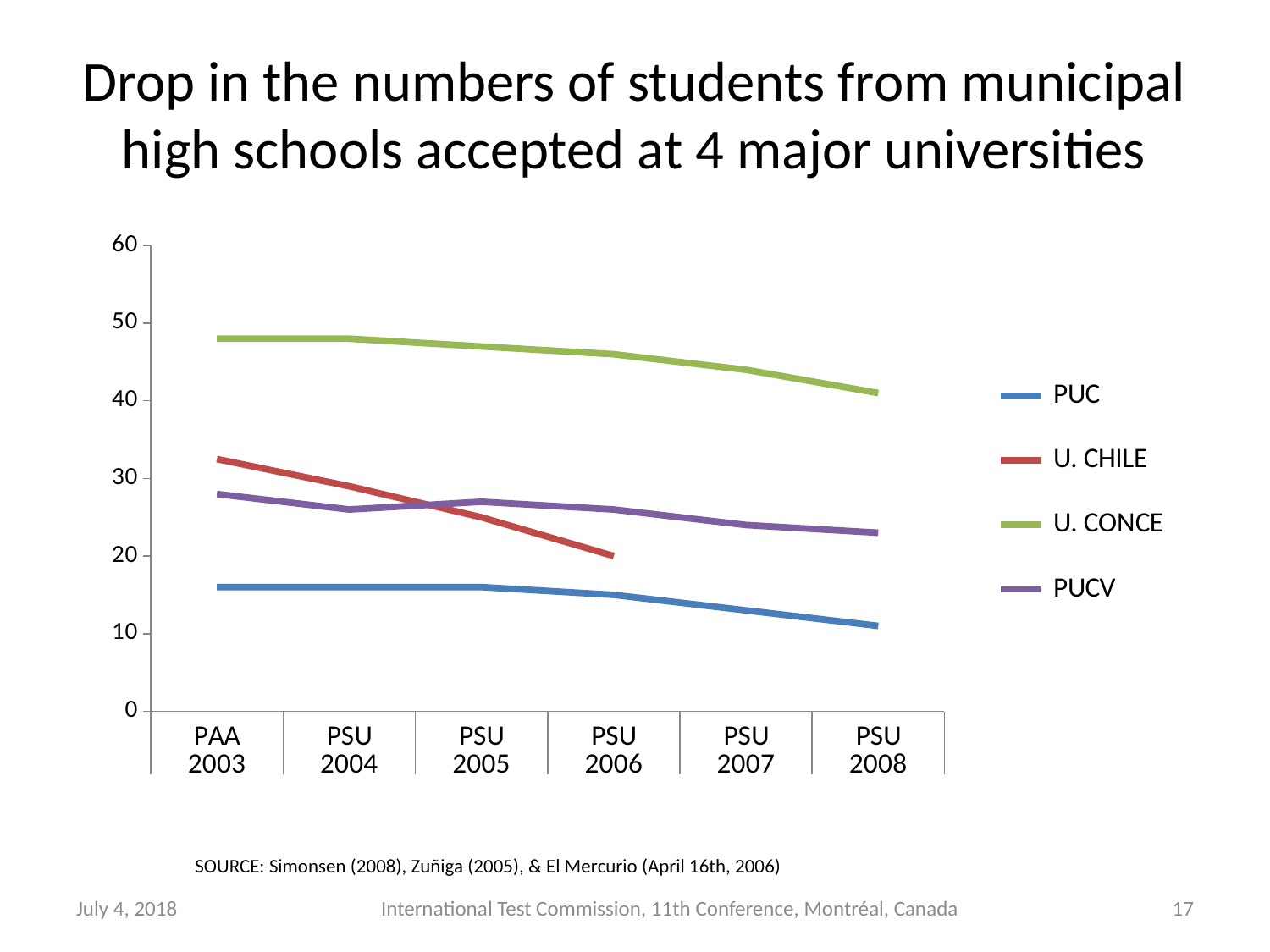

# Drop in the numbers of students from municipal high schools accepted at 4 major universities

### Chart

| Category |  PUC |  U. CHILE |  U. CONCE |  PUCV |
|---|---|---|---|---|
| PAA | 16.0 | 32.5 | 48.0 | 28.0 |
| PSU | 16.0 | 29.0 | 48.0 | 26.0 |
| PSU | 16.0 | 25.0 | 47.0 | 27.0 |
| PSU | 15.0 | 20.0 | 46.0 | 26.0 |
| PSU | 13.0 | None | 44.0 | 24.0 |
| PSU | 11.0 | None | 41.0 | 23.0 |
SOURCE: Simonsen (2008), Zuñiga (2005), & El Mercurio (April 16th, 2006)
July 4, 2018
International Test Commission, 11th Conference, Montréal, Canada
17